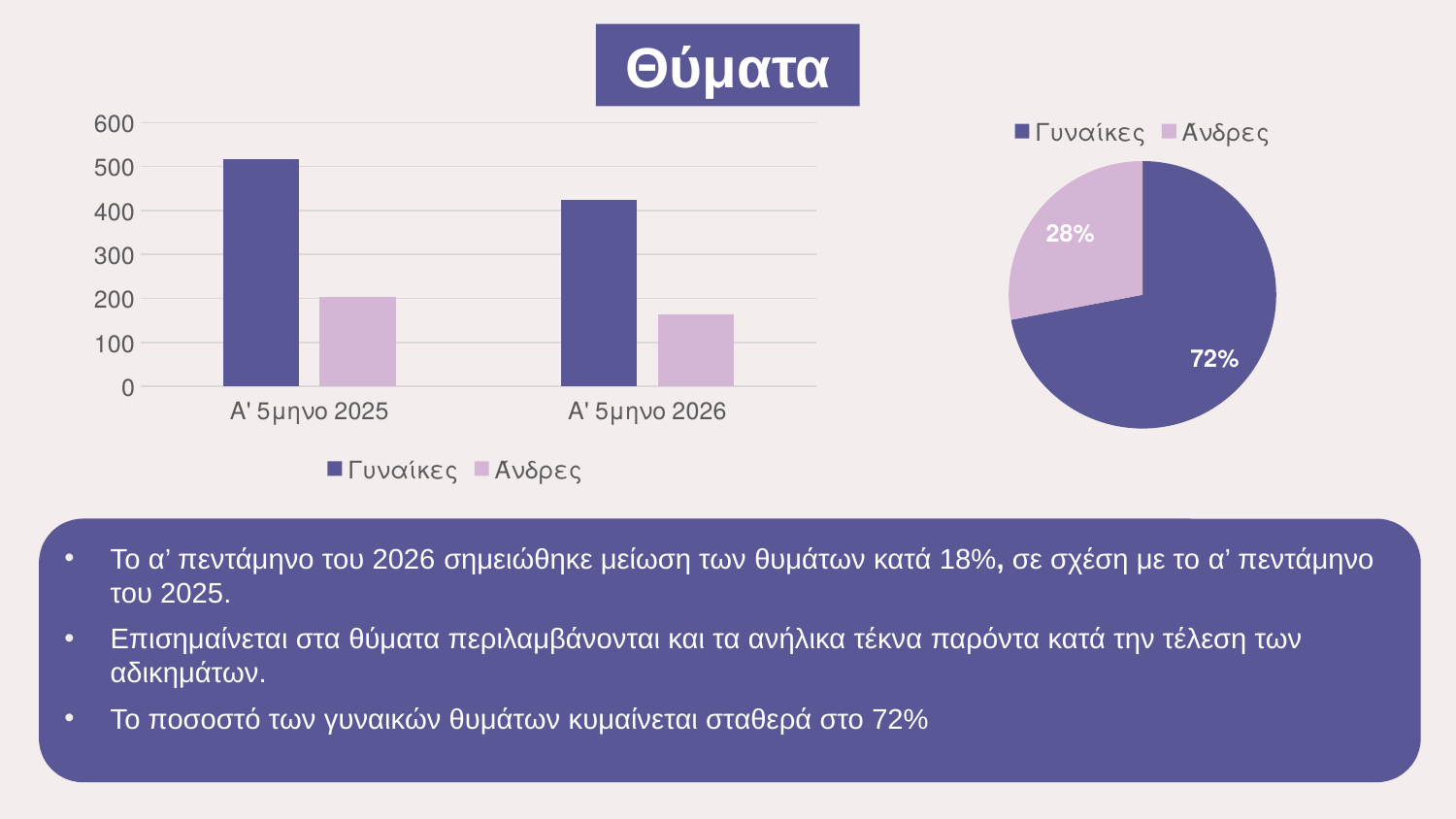

Θύματα

### Chart

| Category | Γυναίκες | Άνδρες |
|---|---|---|
| Α' 5μηνο 2025 | 516.0 | 204.0 |
| Α' 5μηνο 2026 | 424.0 | 163.0 |

### Chart

| Category | Στήλη1 |
|---|---|
| Γυναίκες | 72.0 |
| Άνδρες | 28.0 |
Το α’ πεντάμηνο του 2026 σημειώθηκε μείωση των θυμάτων κατά 18%, σε σχέση με το α’ πεντάμηνο του 2025.
Επισημαίνεται στα θύματα περιλαμβάνονται και τα ανήλικα τέκνα παρόντα κατά την τέλεση των αδικημάτων.
Το ποσοστό των γυναικών θυμάτων κυμαίνεται σταθερά στο 72%